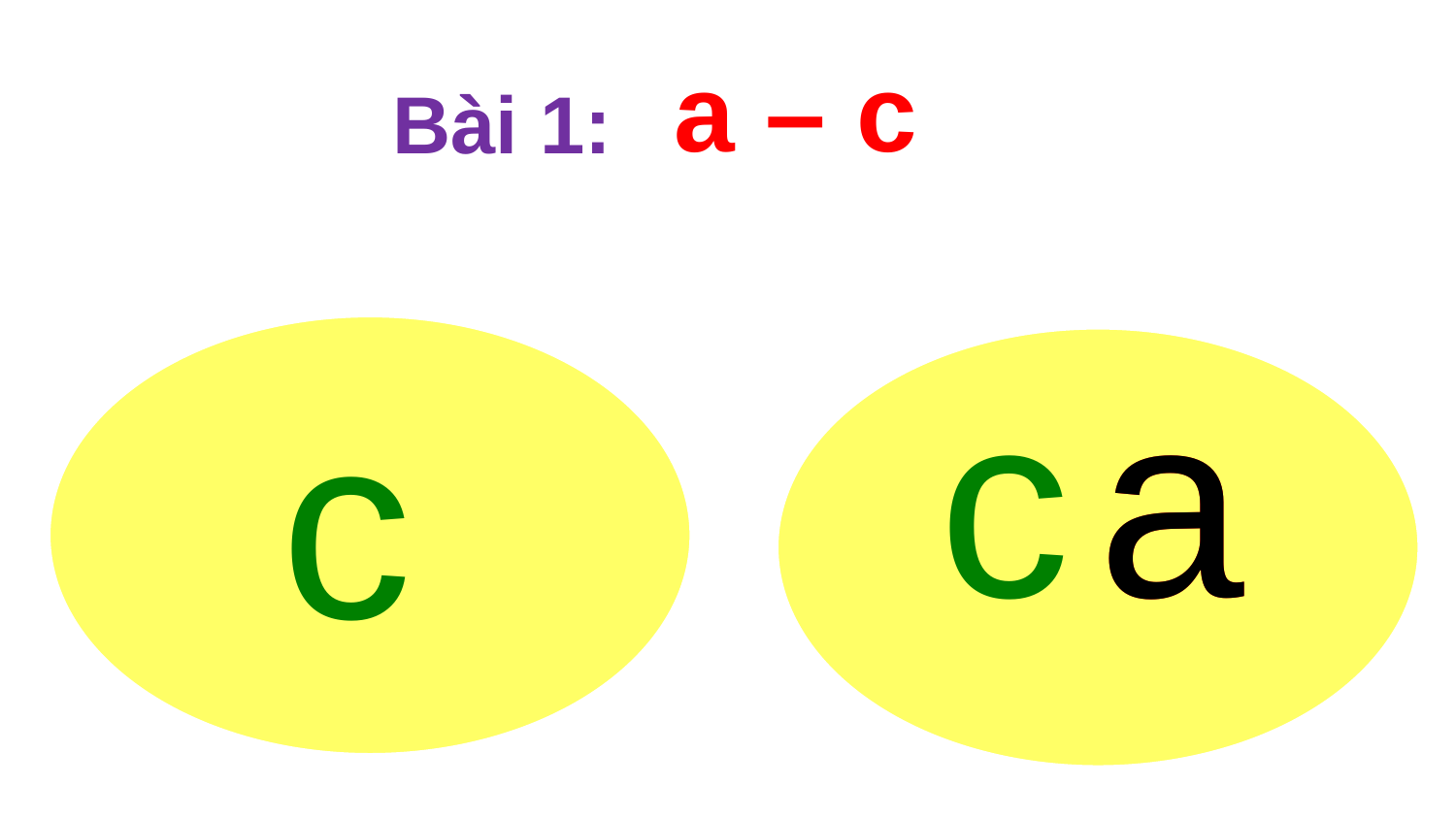

a – c
Bài 1:

a
c

a
c